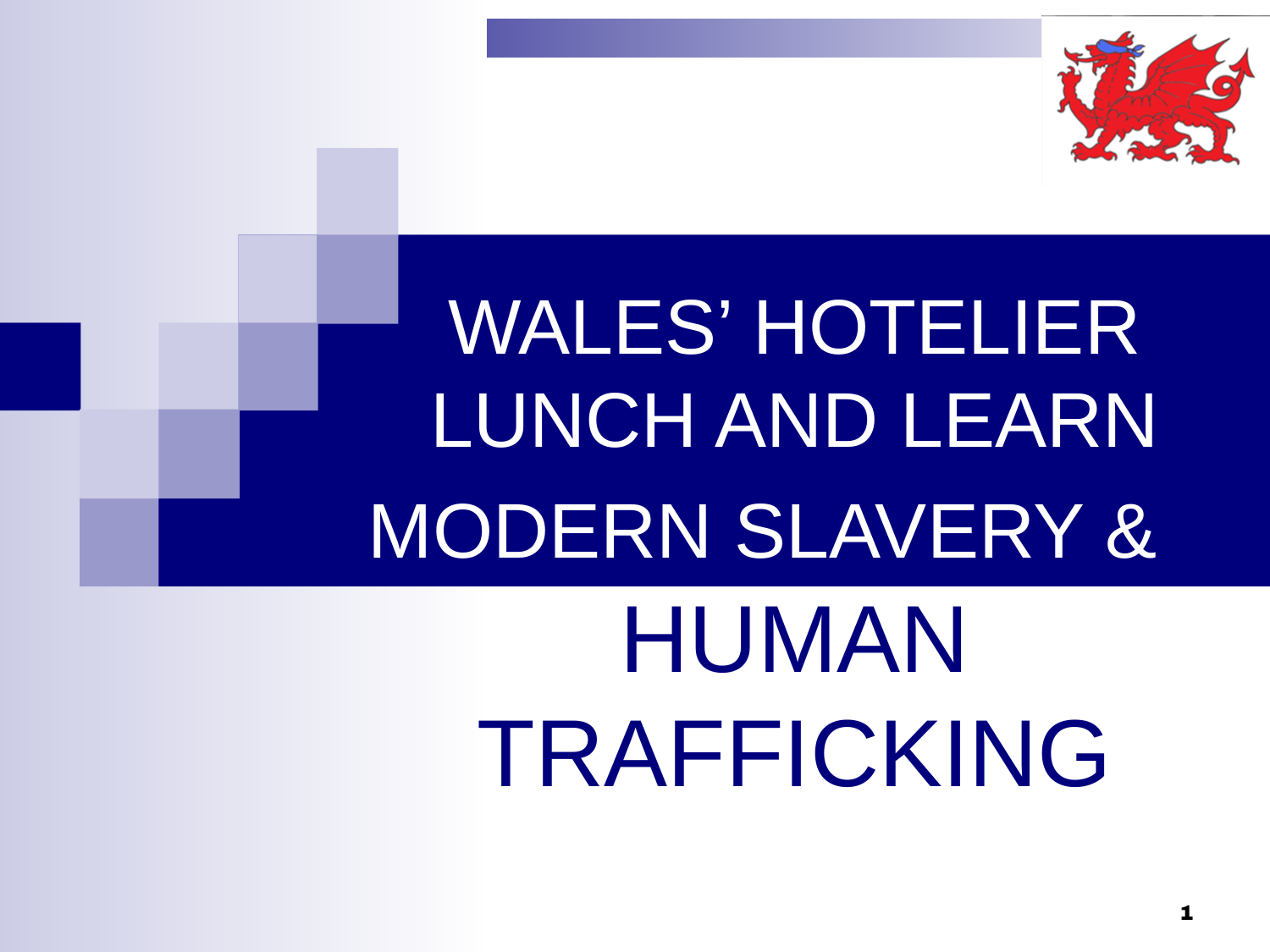

# WALES’ HOTELIER LUNCH AND LEARN MODERN SLAVERY && HUMAN TRAFFICKING
1